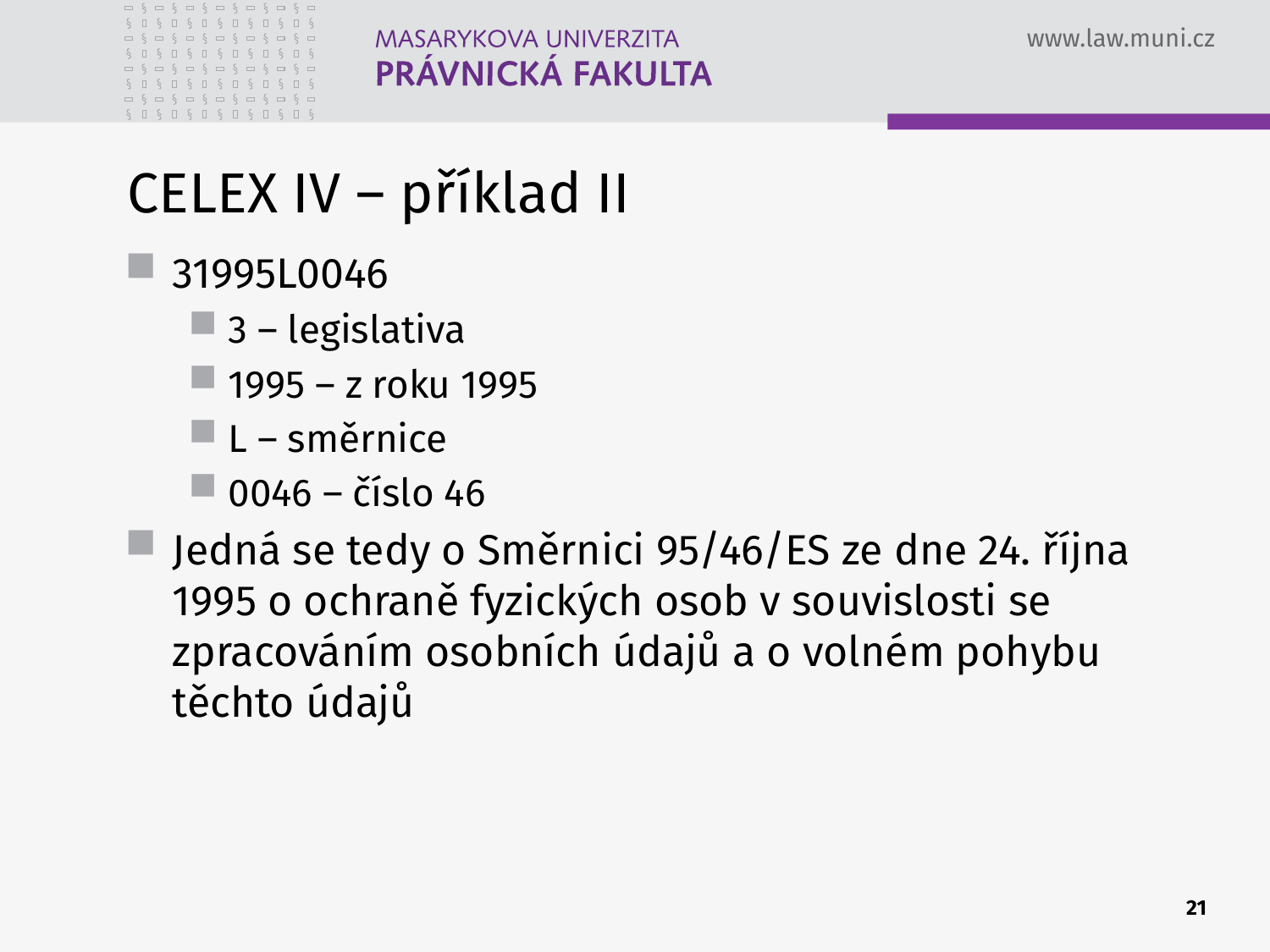

# CELEX IV – příklad II
31995L0046
3 – legislativa
1995 – z roku 1995
L – směrnice
0046 – číslo 46
Jedná se tedy o Směrnici 95/46/ES ze dne 24. října 1995 o ochraně fyzických osob v souvislosti se zpracováním osobních údajů a o volném pohybu těchto údajů

21